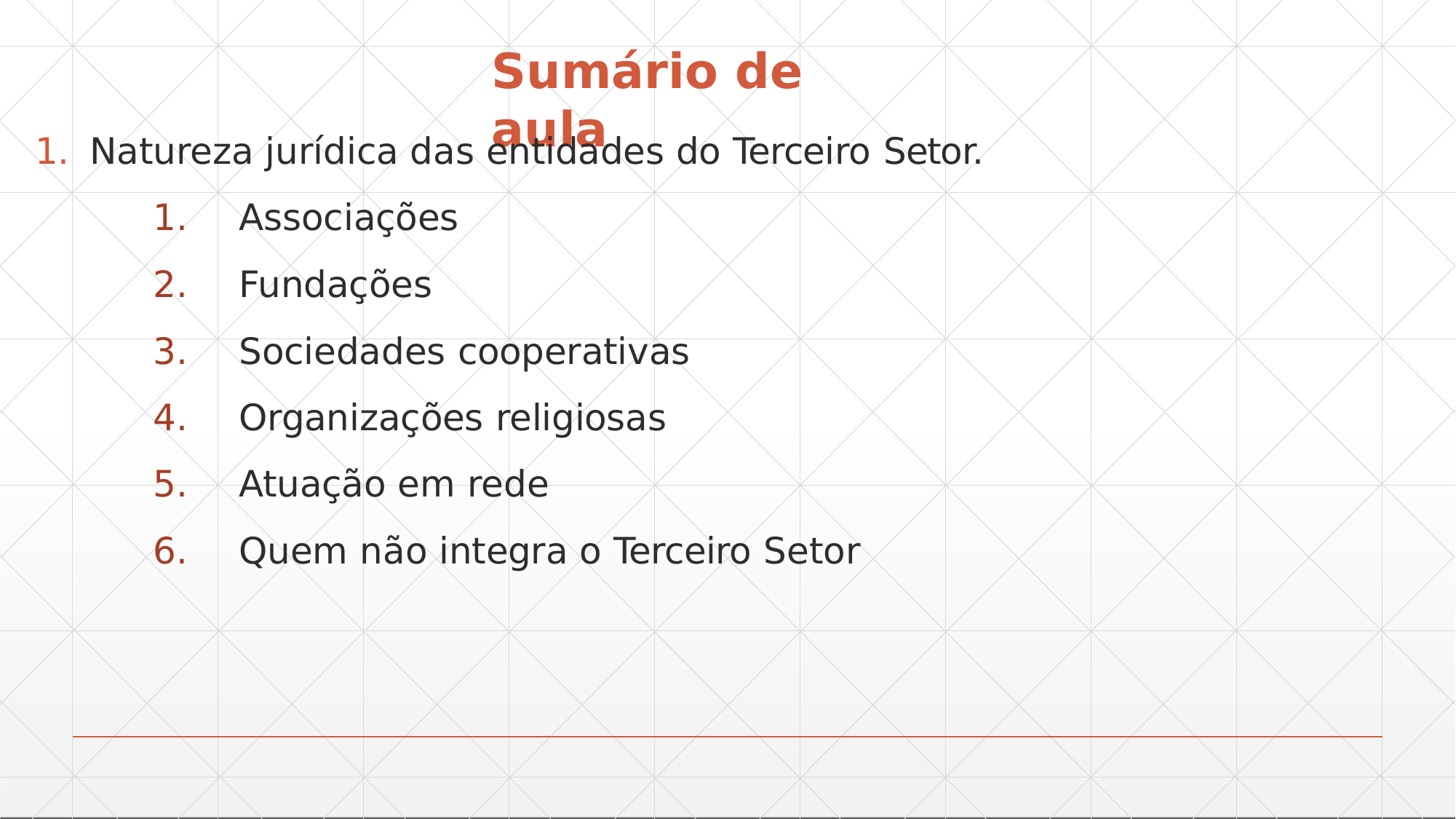

# Sumário de aula

Natureza jurídica das entidades do Terceiro Setor.
Associações
Fundações
Sociedades cooperativas
Organizações religiosas
Atuação em rede
Quem não integra o Terceiro Setor